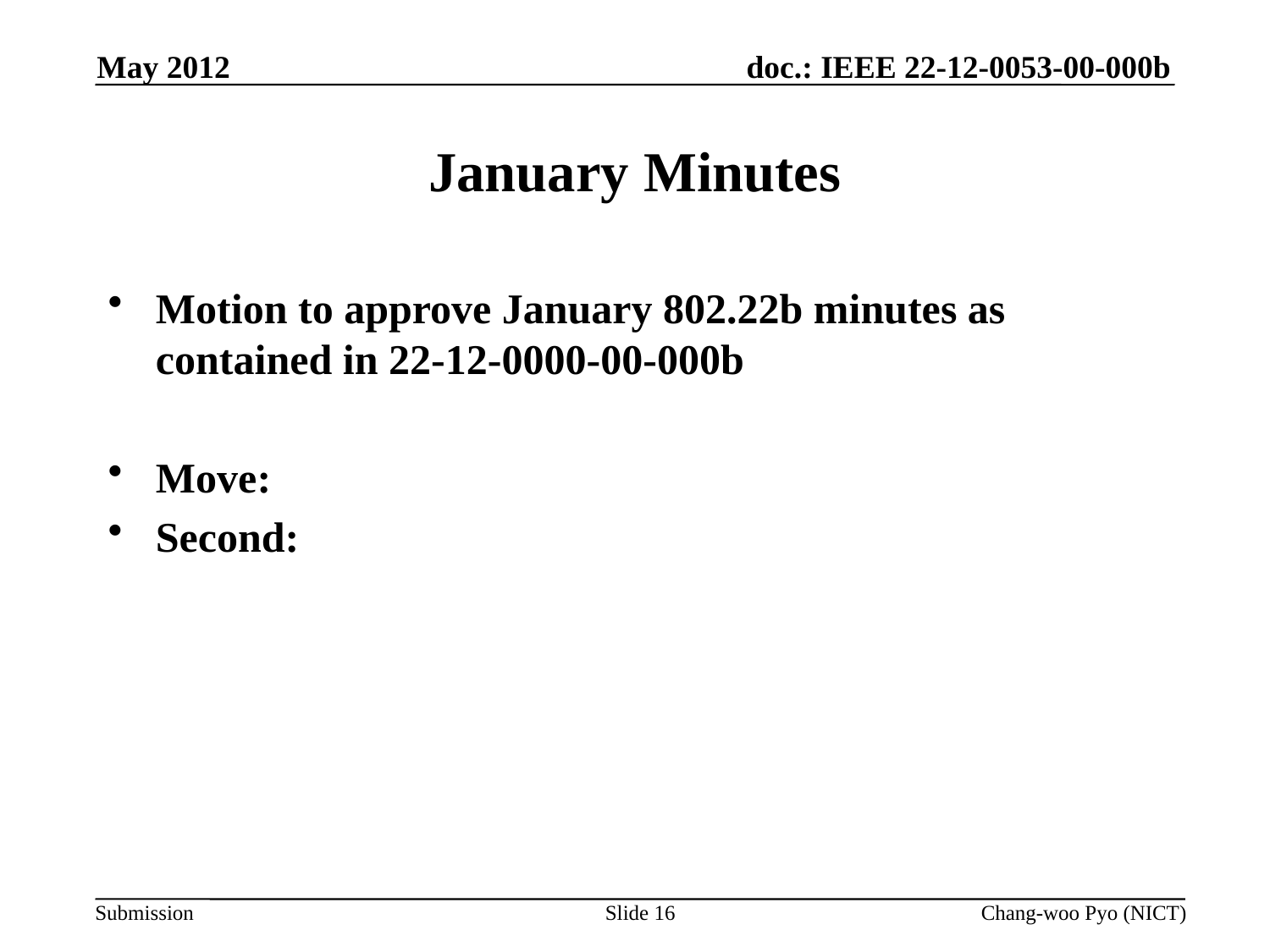

May 2012
# January Minutes
Motion to approve January 802.22b minutes as contained in 22-12-0000-00-000b

Move:
Second:

Slide 16
Chang-woo Pyo (NICT)